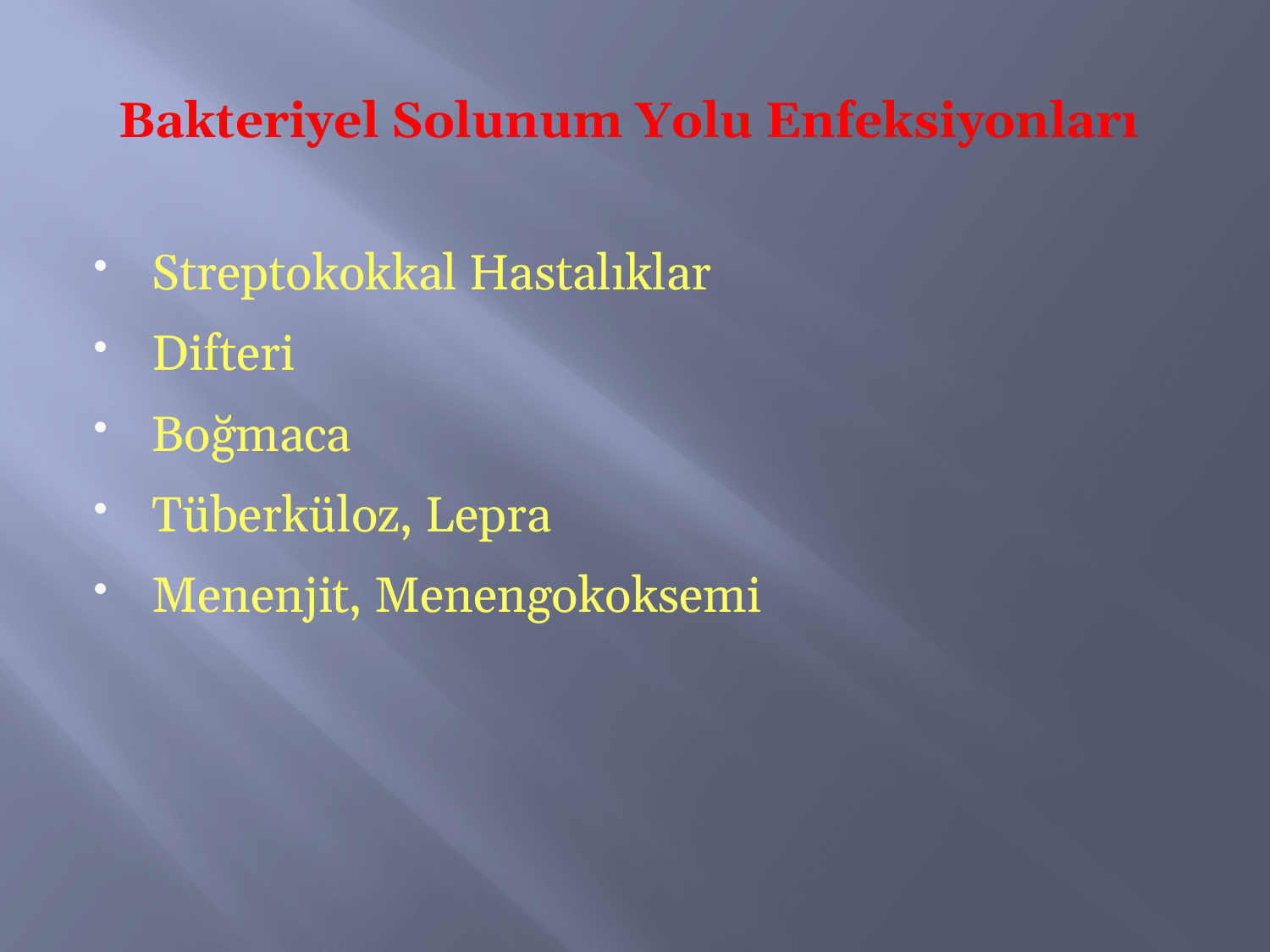

# Bakteriyel Solunum Yolu Enfeksiyonları
Streptokokkal Hastalıklar
Difteri
Boğmaca
Tüberküloz, Lepra
Menenjit, Menengokoksemi